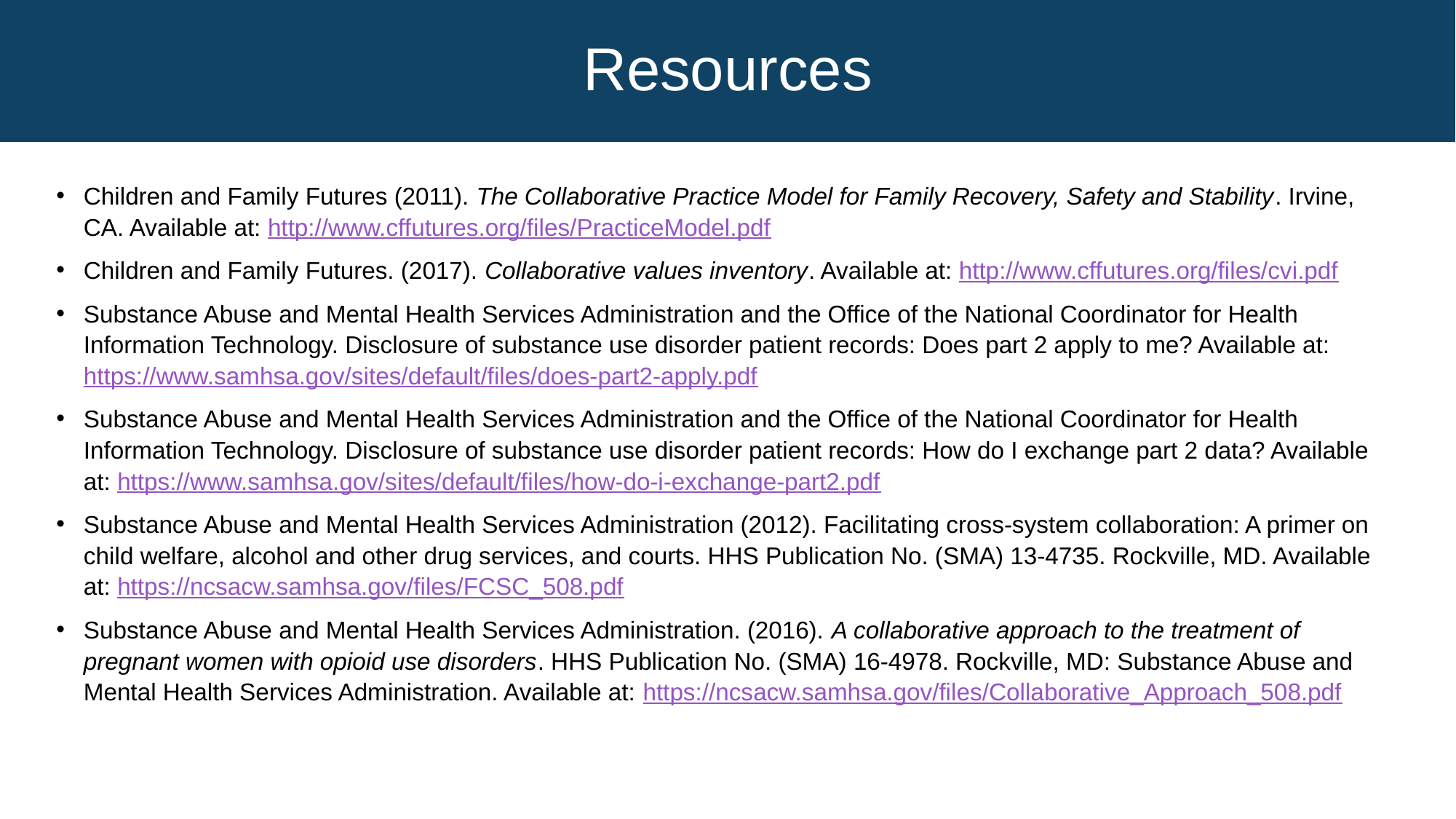

# Resources
Children and Family Futures (2011). The Collaborative Practice Model for Family Recovery, Safety and Stability. Irvine, CA. Available at: http://www.cffutures.org/files/PracticeModel.pdf
Children and Family Futures. (2017). Collaborative values inventory. Available at: http://www.cffutures.org/files/cvi.pdf
Substance Abuse and Mental Health Services Administration and the Office of the National Coordinator for Health Information Technology. Disclosure of substance use disorder patient records: Does part 2 apply to me? Available at: https://www.samhsa.gov/sites/default/files/does-part2-apply.pdf
Substance Abuse and Mental Health Services Administration and the Office of the National Coordinator for Health Information Technology. Disclosure of substance use disorder patient records: How do I exchange part 2 data? Available at: https://www.samhsa.gov/sites/default/files/how-do-i-exchange-part2.pdf
Substance Abuse and Mental Health Services Administration (2012). Facilitating cross-system collaboration: A primer on child welfare, alcohol and other drug services, and courts. HHS Publication No. (SMA) 13-4735. Rockville, MD. Available at: https://ncsacw.samhsa.gov/files/FCSC_508.pdf
Substance Abuse and Mental Health Services Administration. (2016). A collaborative approach to the treatment of pregnant women with opioid use disorders. HHS Publication No. (SMA) 16-4978. Rockville, MD: Substance Abuse and Mental Health Services Administration. Available at: https://ncsacw.samhsa.gov/files/Collaborative_Approach_508.pdf